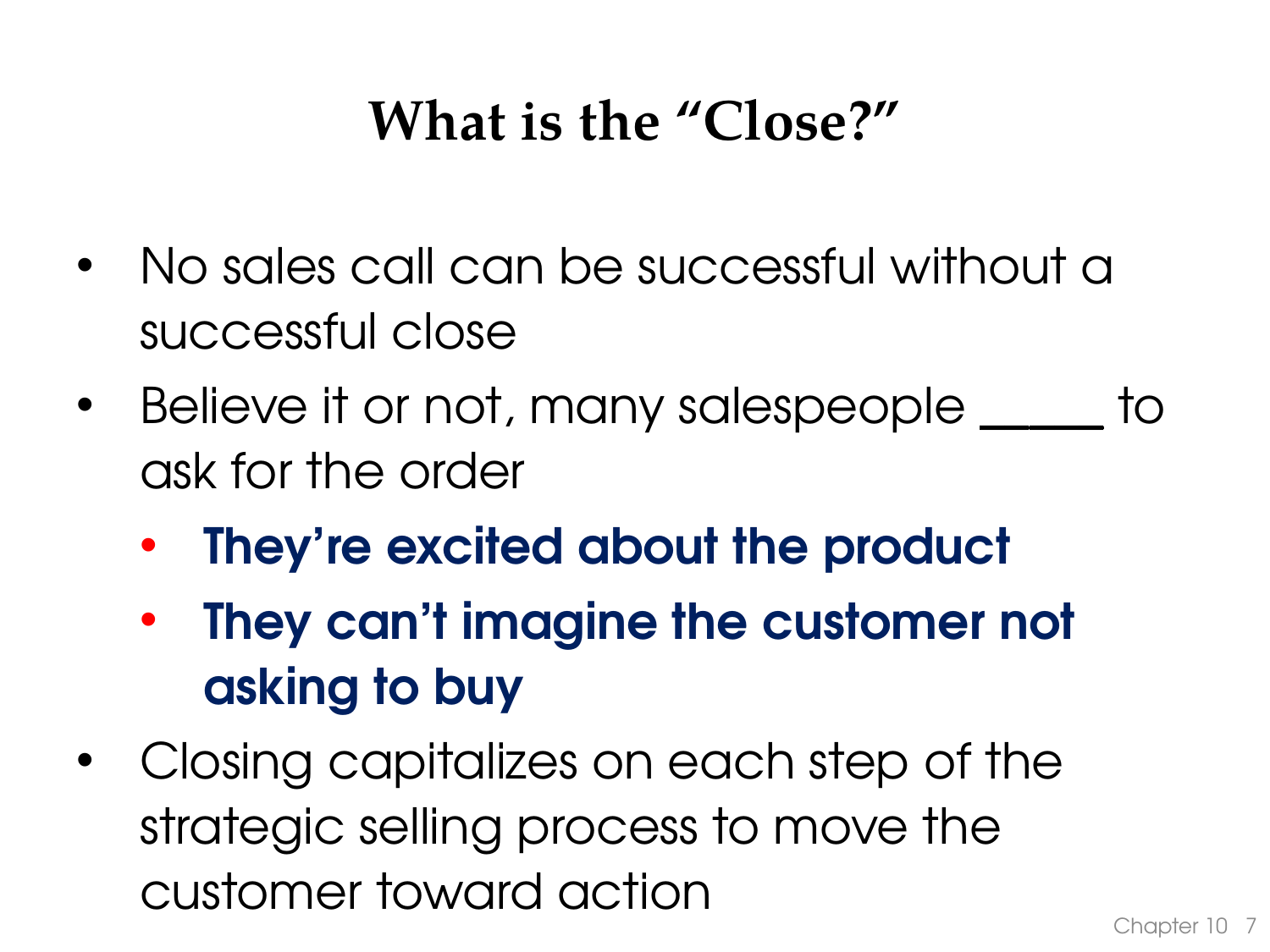

# What is the “Close?”
No sales call can be successful without a successful close
Believe it or not, many salespeople _____ to ask for the order
They’re excited about the product
They can’t imagine the customer not asking to buy
Closing capitalizes on each step of the strategic selling process to move the customer toward action